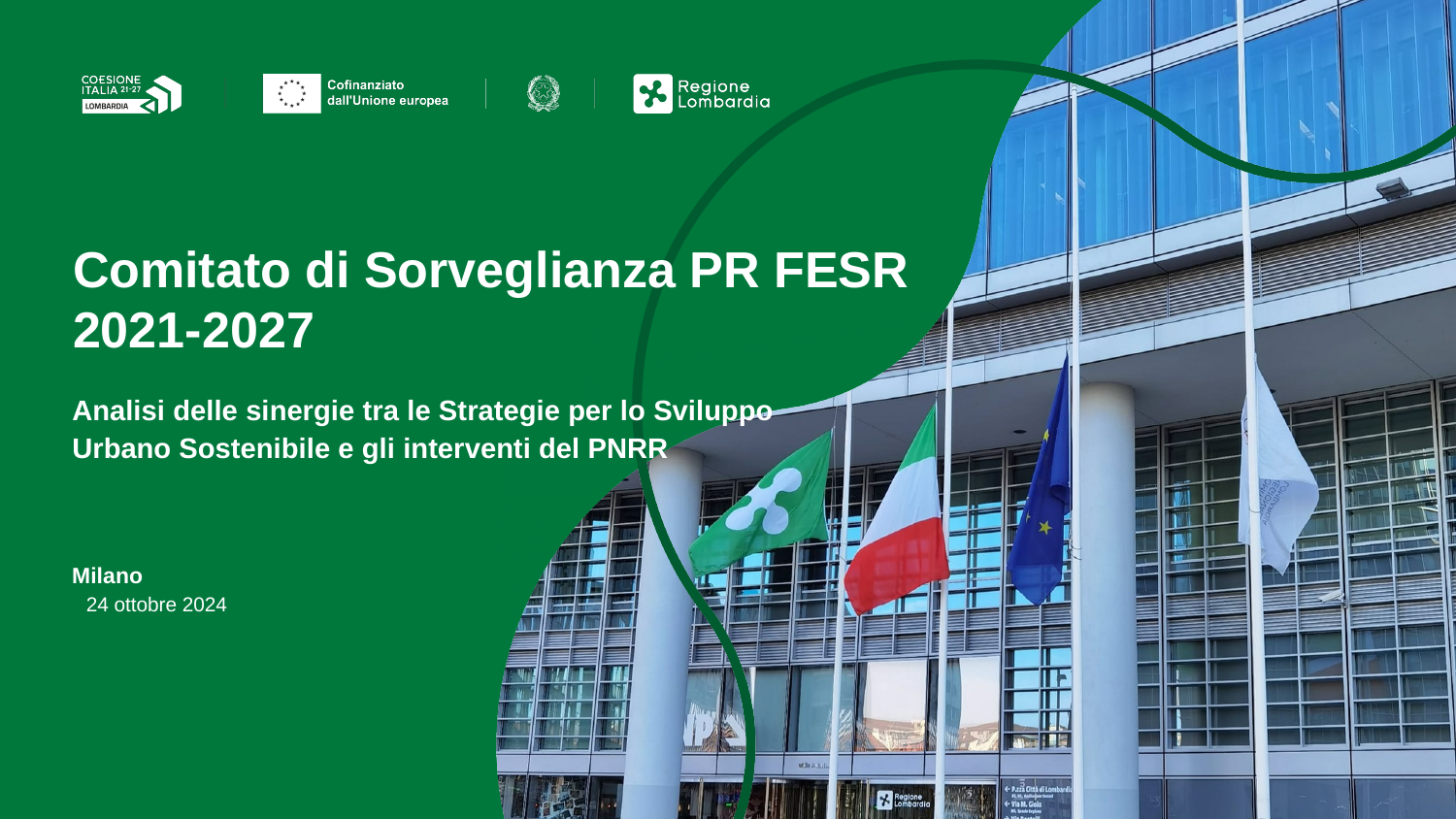

# Comitato di Sorveglianza PR FESR 2021-2027
Analisi delle sinergie tra le Strategie per lo Sviluppo Urbano Sostenibile e gli interventi del PNRR
Milano
24 ottobre 2024